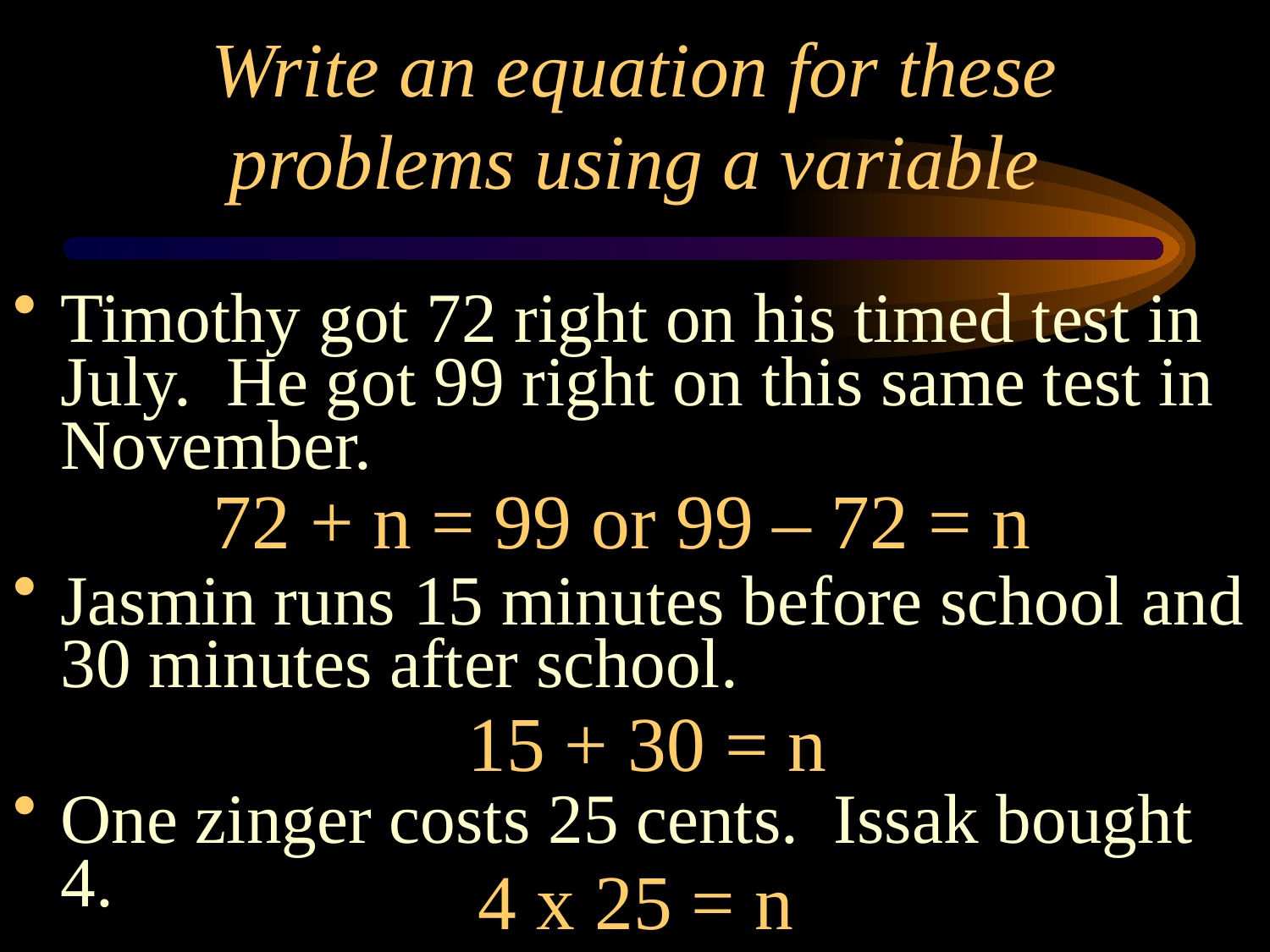

# Write an equation for these problems using a variable
Timothy got 72 right on his timed test in July.  He got 99 right on this same test in November.

Jasmin runs 15 minutes before school and 30 minutes after school.

One zinger costs 25 cents.  Issak bought 4.

72 + n = 99 or 99 – 72 = n
15 + 30 = n
4 x 25 = n